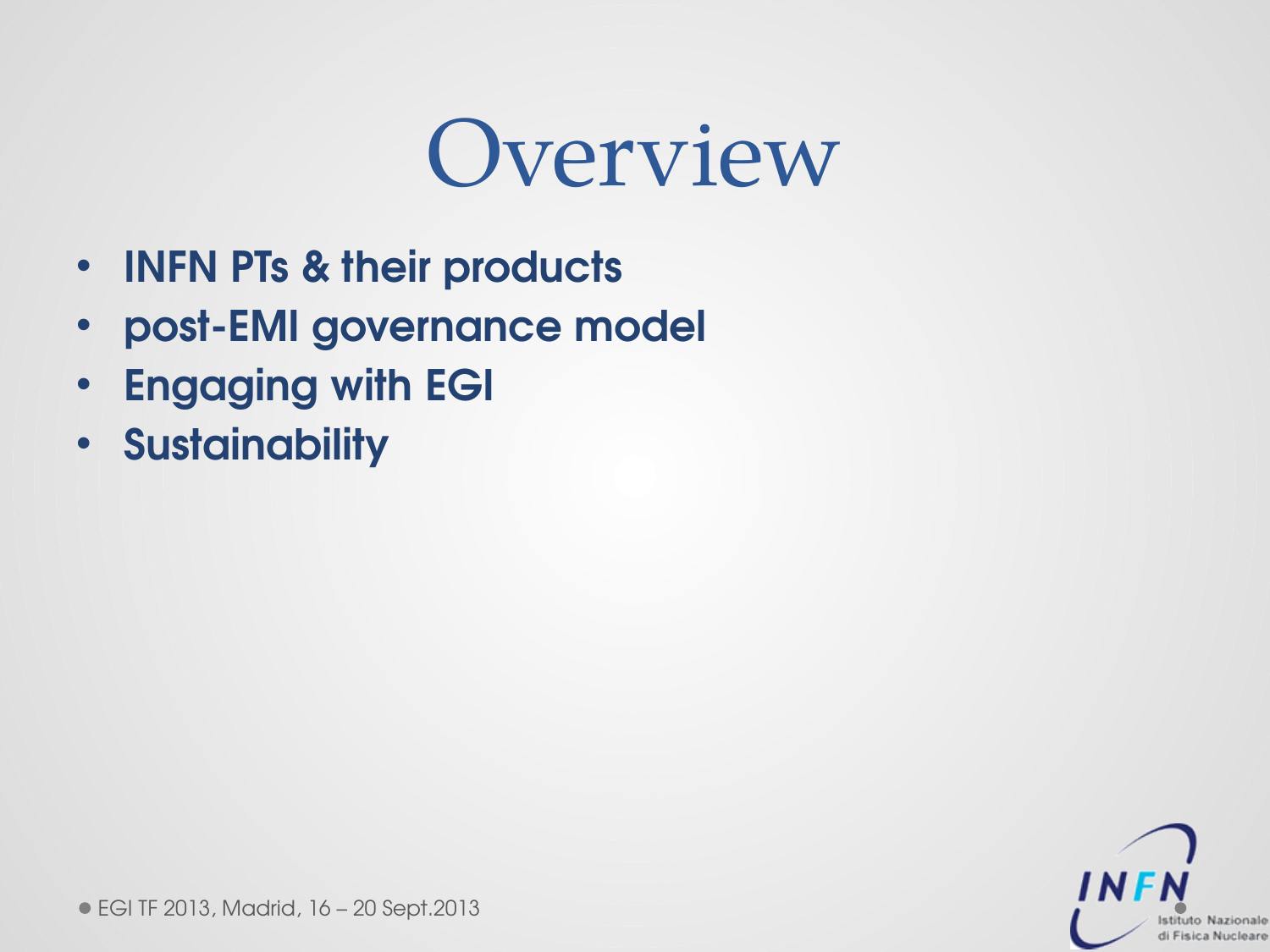

# Overview
INFN PTs & their products
post-EMI governance model
Engaging with EGI
Sustainability

EGI TF 2013, Madrid, 16 – 20 Sept.2013